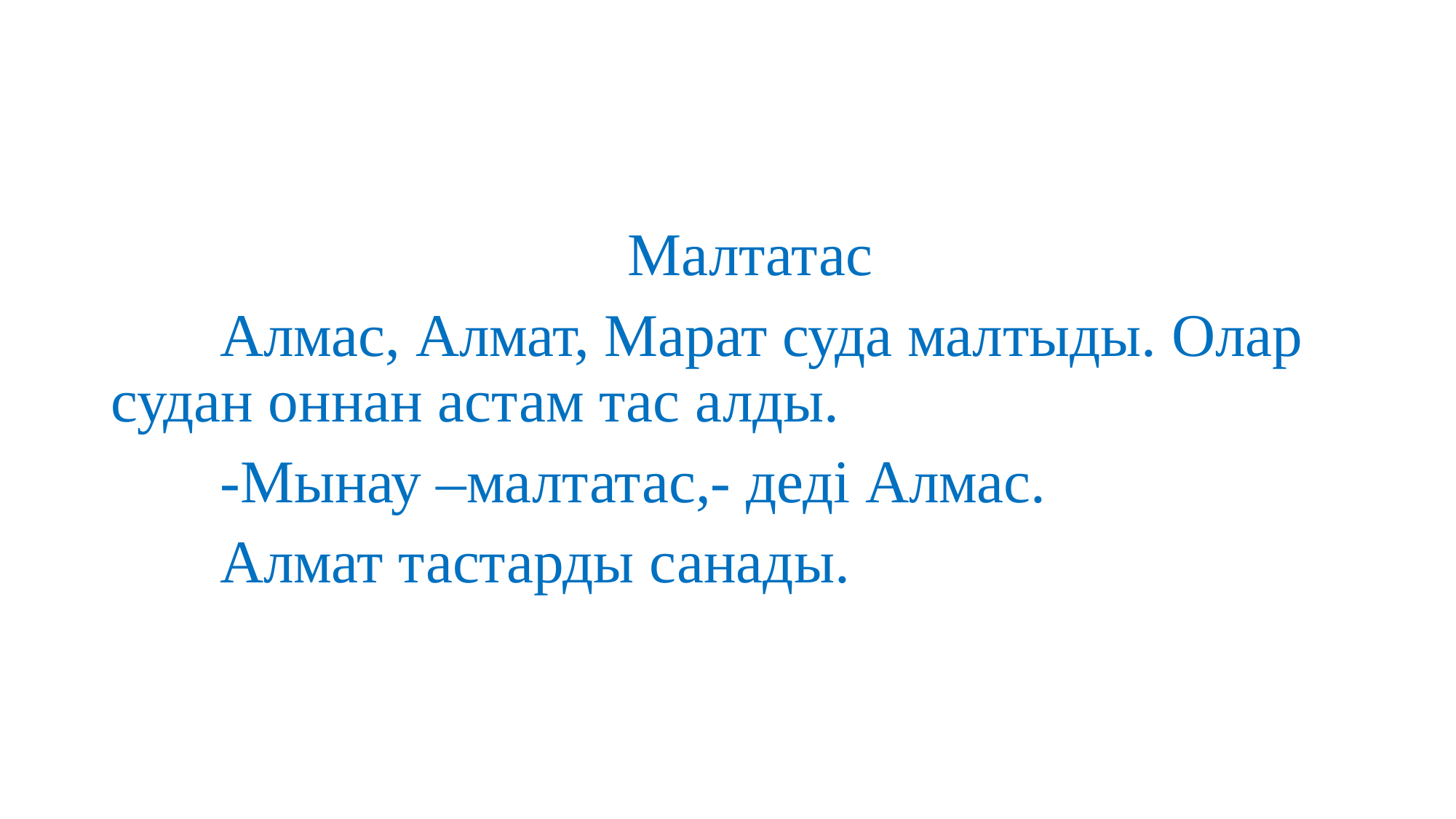

Малтатас
	Алмас, Алмат, Марат суда малтыды. Олар судан оннан астам тас алды.
	-Мынау –малтатас,- деді Алмас.
	Алмат тастарды санады.